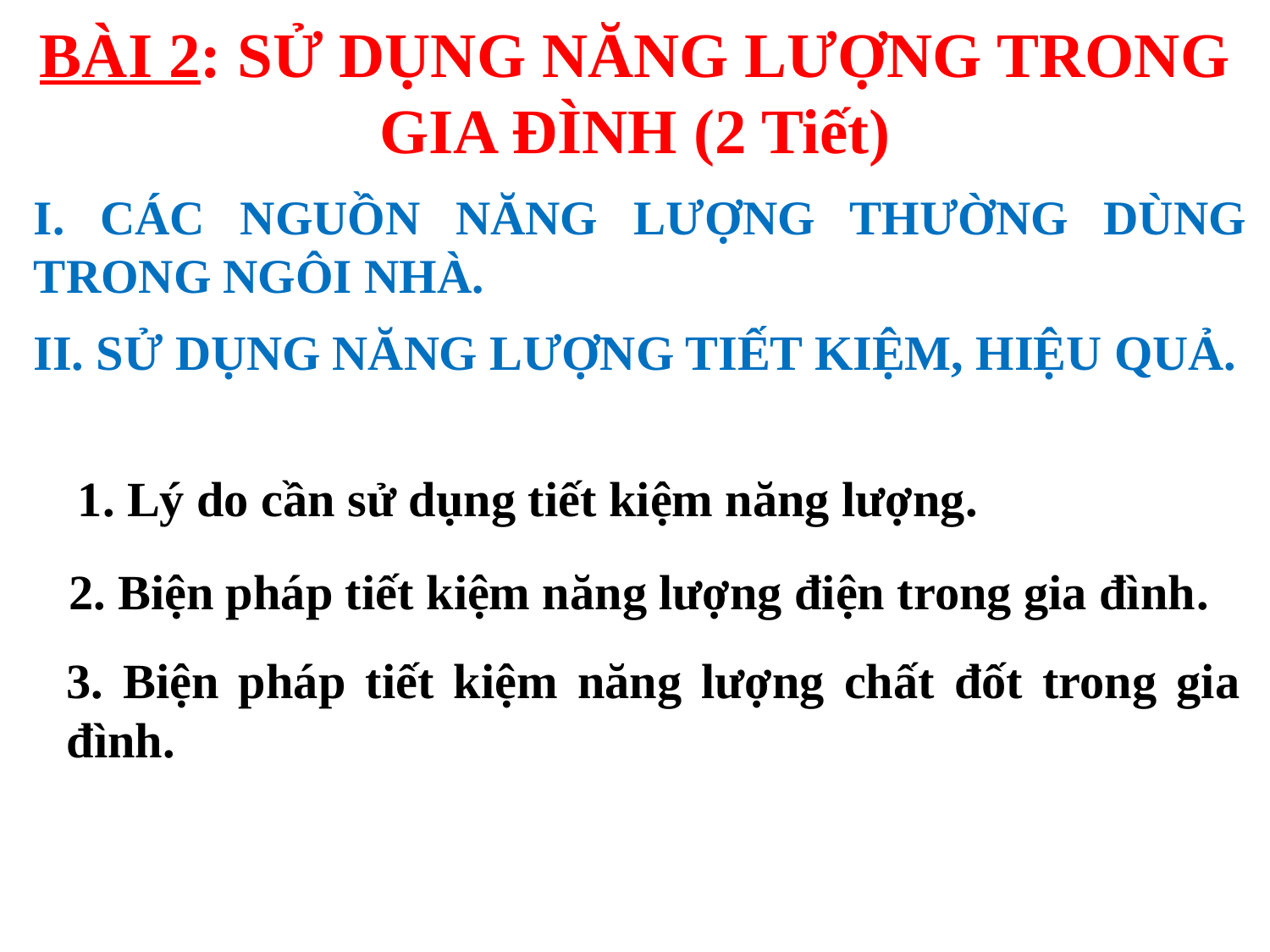

# BÀI 2: SỬ DỤNG NĂNG LƯỢNG TRONG GIA ĐÌNH (2 Tiết)
I. CÁC NGUỒN NĂNG LƯỢNG THƯỜNG DÙNG TRONG NGÔI NHÀ.
II. SỬ DỤNG NĂNG LƯỢNG TIẾT KIỆM, HIỆU QUẢ.

1. Lý do cần sử dụng tiết kiệm năng lượng.
2. Biện pháp tiết kiệm năng lượng điện trong gia đình.
3. Biện pháp tiết kiệm năng lượng chất đốt trong gia đình.